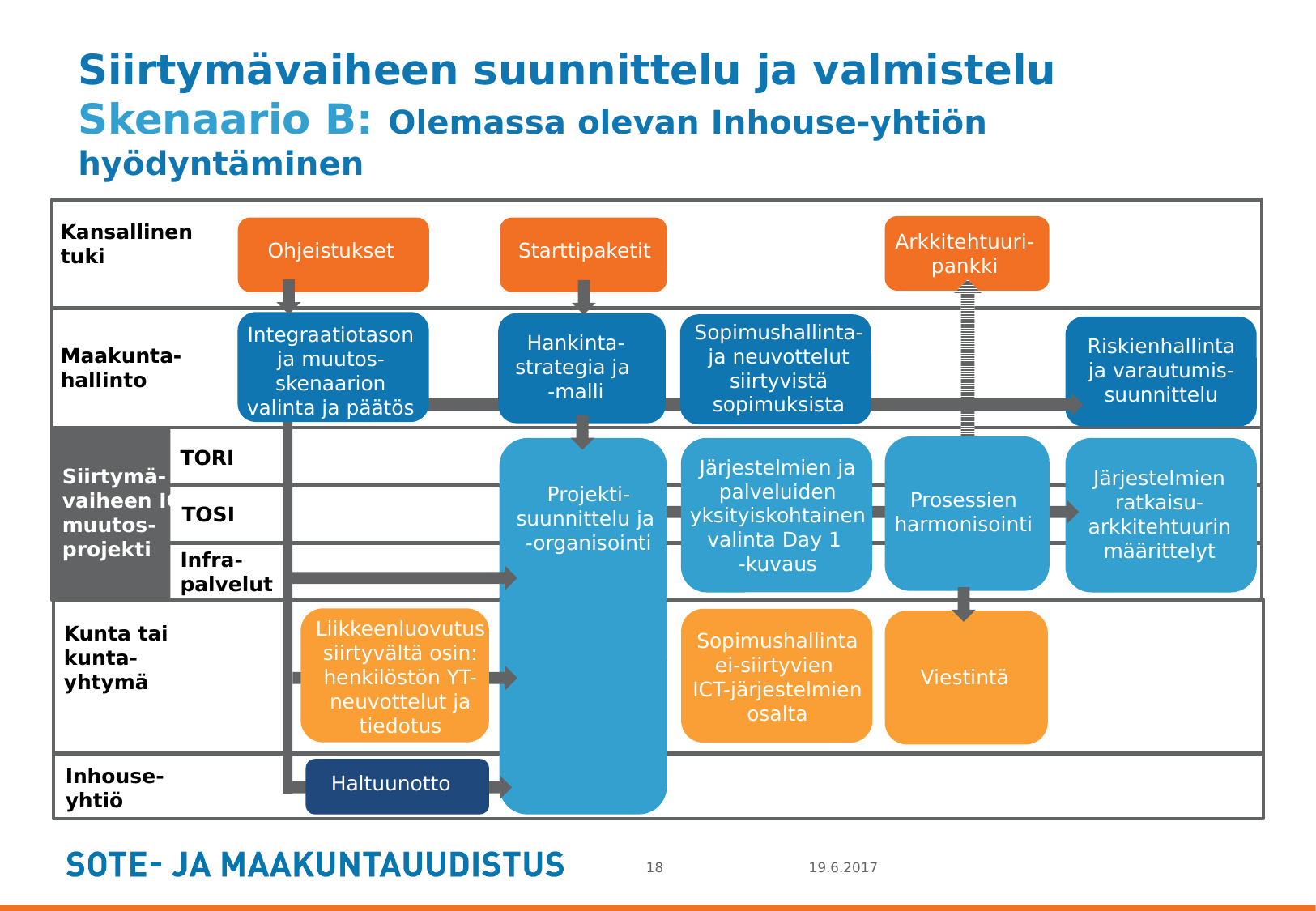

# Siirtymävaiheen suunnittelu ja valmistelu Skenaario B: Olemassa olevan Inhouse-yhtiön hyödyntäminen

Kansallinen tuki

Arkkitehtuuri-pankki
Ohjeistukset
Starttipaketit

Sopimushallinta- ja neuvottelut siirtyvistä sopimuksista

Integraatiotasonja muutos-skenaarion valinta ja päätös

Hankinta-strategia ja
-malli
Riskienhallinta ja varautumis-suunnittelu
Maakunta-hallinto

TORI
Järjestelmien ja palveluiden yksityiskohtainen valinta Day 1
-kuvaus
Siirtymä-vaiheen ICT-muutos-projekti
Järjestelmien ratkaisu-arkkitehtuurin määrittelyt
Projekti-suunnittelu ja
-organisointi
Prosessien harmonisointi

TOSI

Infra-palvelut

Liikkeenluovutus siirtyvältä osin: henkilöstön YT-neuvottelut ja tiedotus

Kunta tai kunta-
yhtymä
Sopimushallinta ei-siirtyvien
ICT-järjestelmien osalta
Viestintä

Inhouse-
yhtiö

Haltuunotto